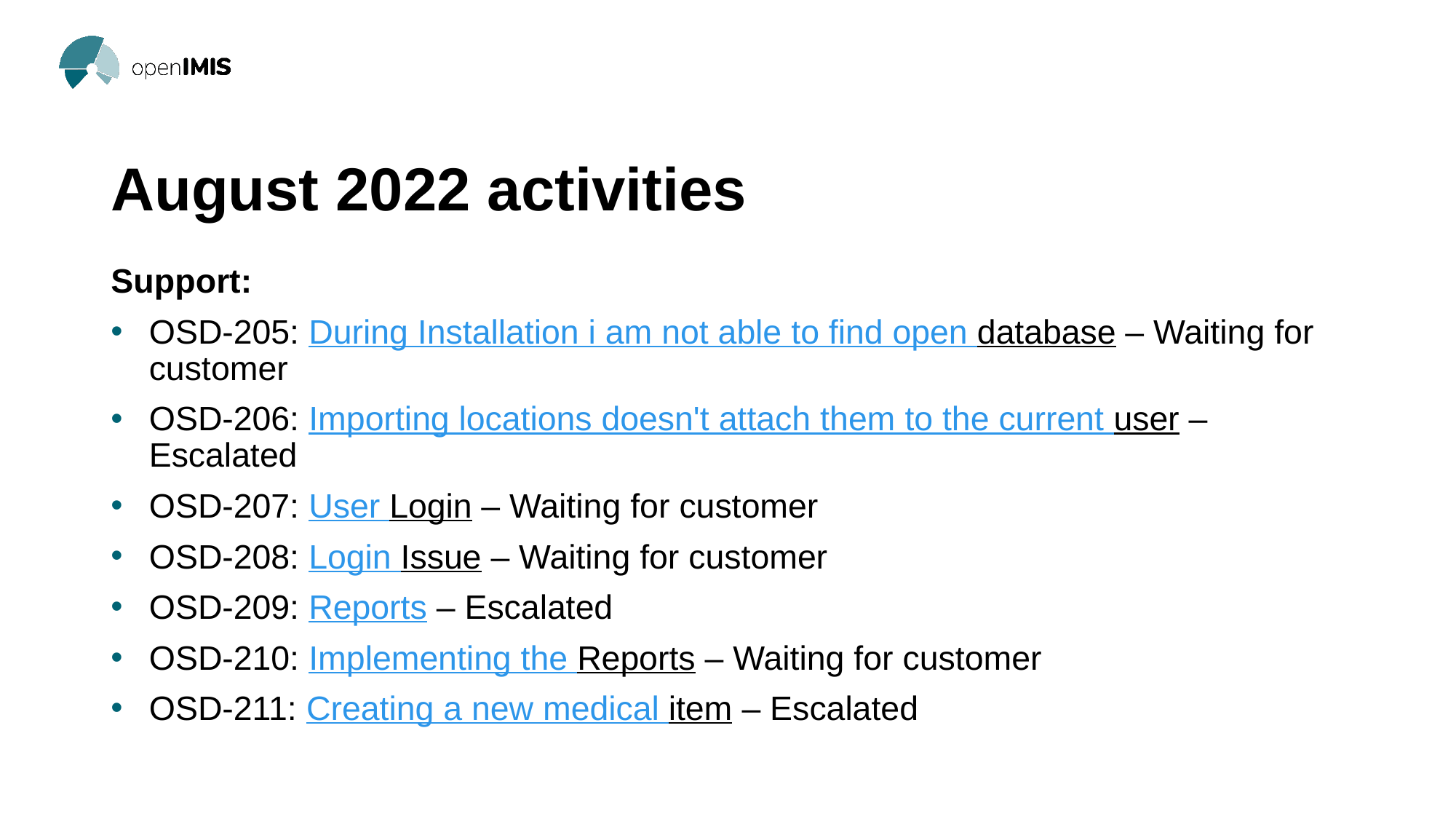

# August 2022 activities
Support:
OSD-205: During Installation i am not able to find open database – Waiting for customer
OSD-206: Importing locations doesn't attach them to the current user – Escalated
OSD-207: User Login – Waiting for customer
OSD-208: Login Issue – Waiting for customer
OSD-209: Reports – Escalated
OSD-210: Implementing the Reports – Waiting for customer
OSD-211: Creating a new medical item – Escalated